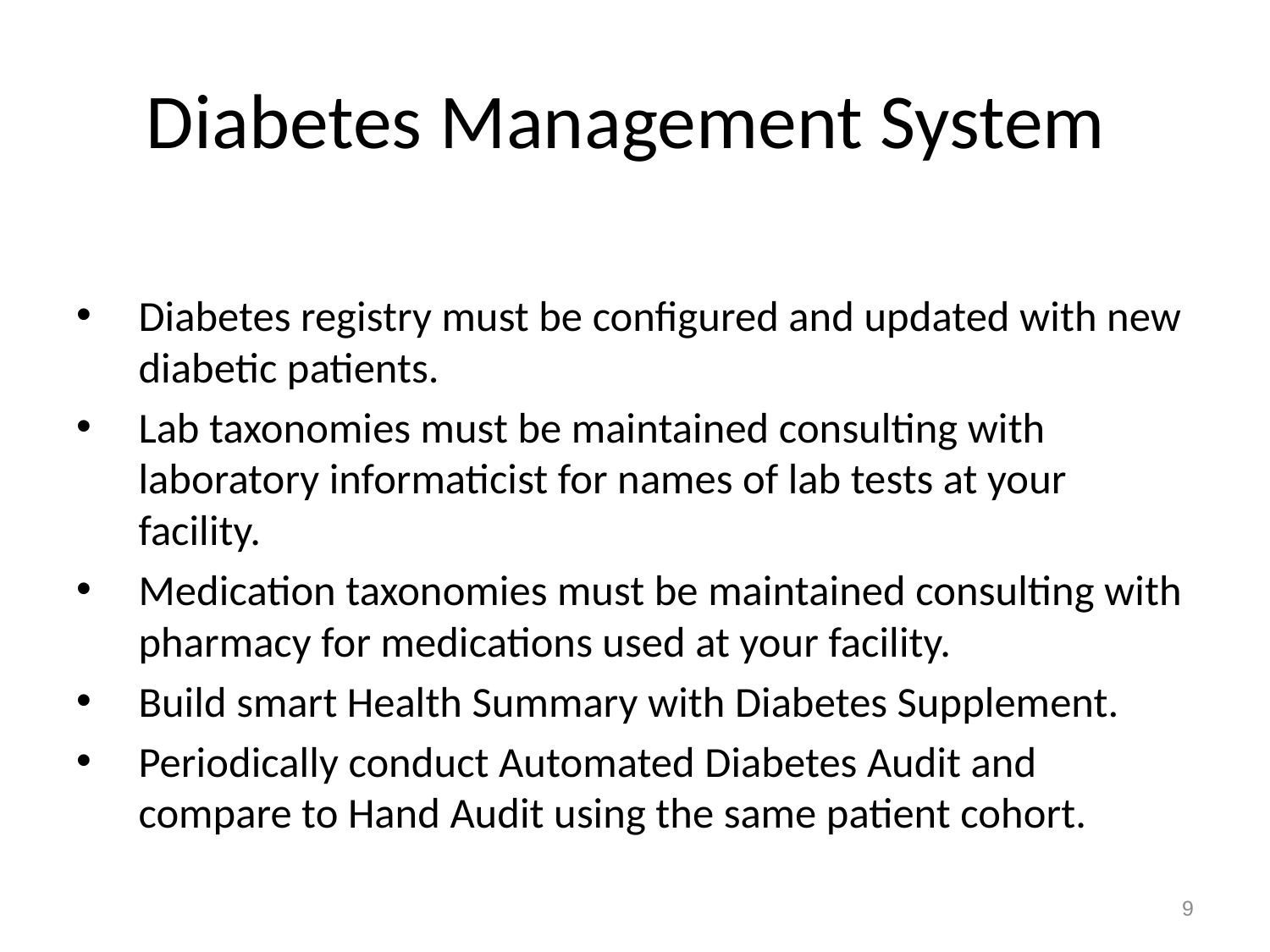

# Diabetes Management System

Diabetes registry must be configured and updated with new diabetic patients.
Lab taxonomies must be maintained consulting with laboratory informaticist for names of lab tests at your facility.
Medication taxonomies must be maintained consulting with pharmacy for medications used at your facility.
Build smart Health Summary with Diabetes Supplement.
Periodically conduct Automated Diabetes Audit and compare to Hand Audit using the same patient cohort.

9